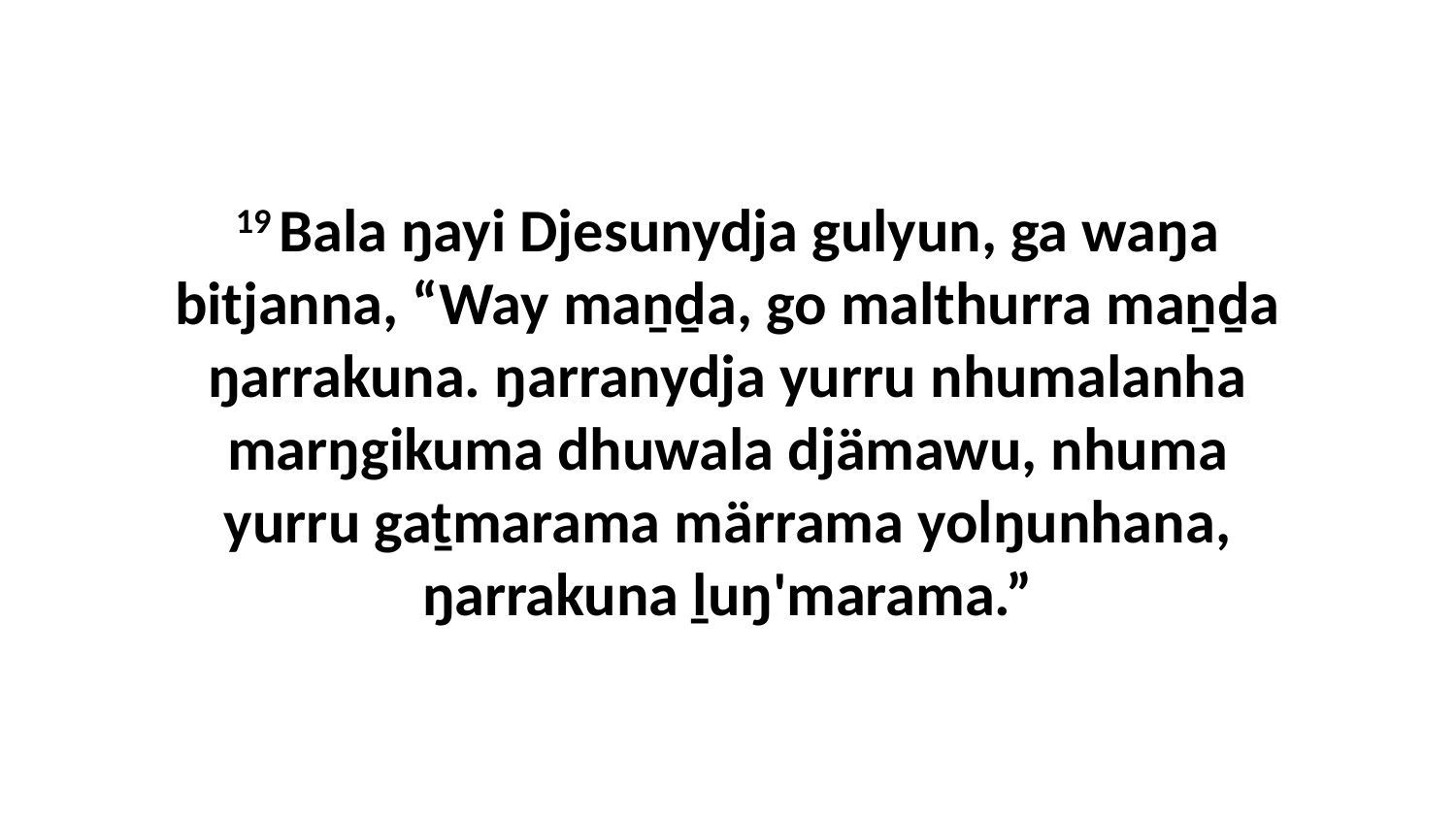

19 Bala ŋayi Djesunydja gulyun, ga waŋa bitjanna, “Way maṉḏa, go malthurra maṉḏa ŋarrakuna. ŋarranydja yurru nhumalanha marŋgikuma dhuwala djämawu, nhuma yurru gaṯmarama märrama yolŋunhana, ŋarrakuna ḻuŋ'marama.”